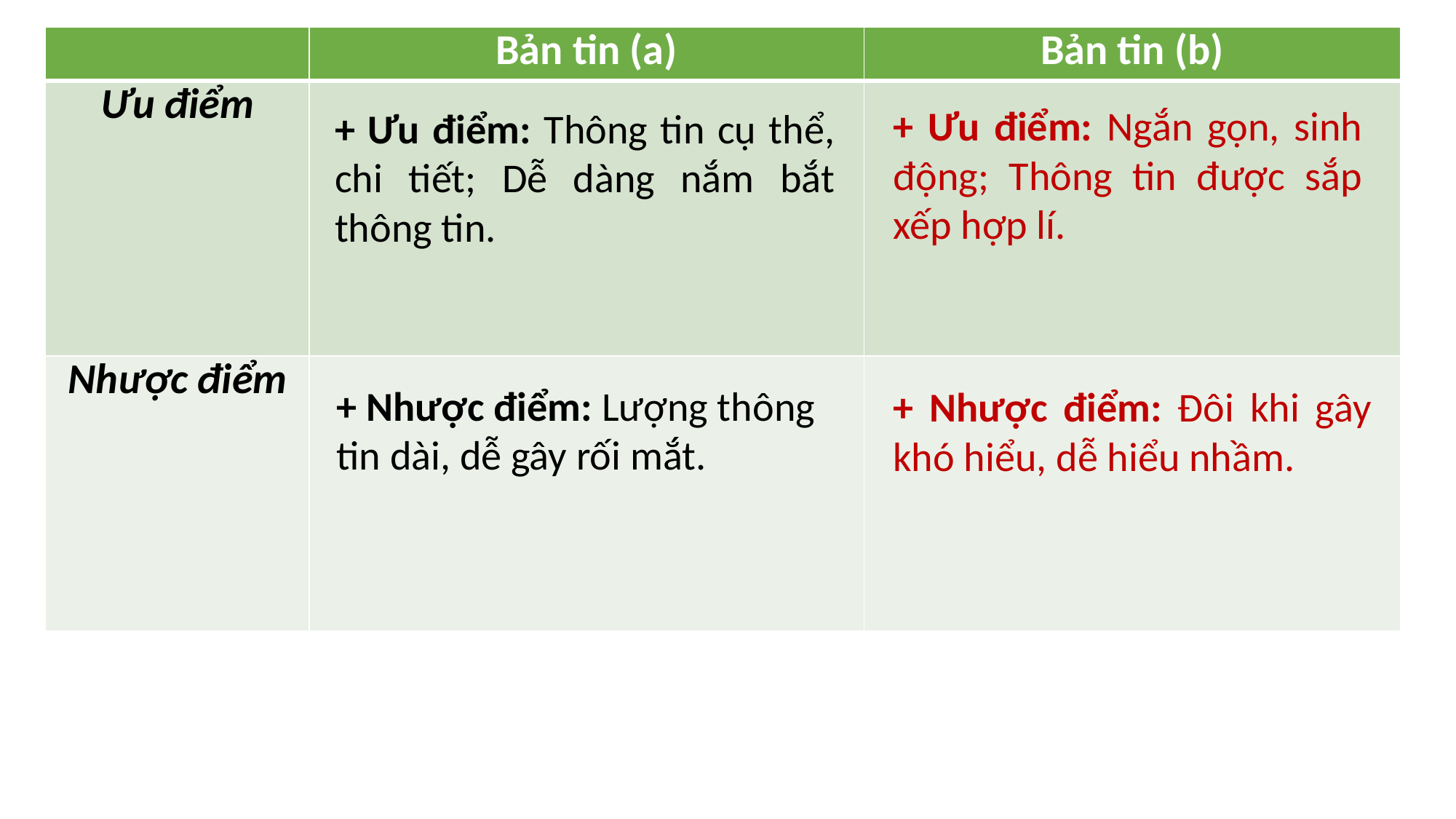

|  | Bản tin (a) | Bản tin (b) |
| --- | --- | --- |
| Ưu điểm |  |  |
| Nhược điểm |  |  |

+ Ưu điểm: Ngắn gọn, sinh động; Thông tin được sắp xếp hợp lí.
+ Ưu điểm: Thông tin cụ thể, chi tiết; Dễ dàng nắm bắt thông tin.
+ Nhược điểm: Lượng thông tin dài, dễ gây rối mắt.
+ Nhược điểm: Đôi khi gây khó hiểu, dễ hiểu nhầm.